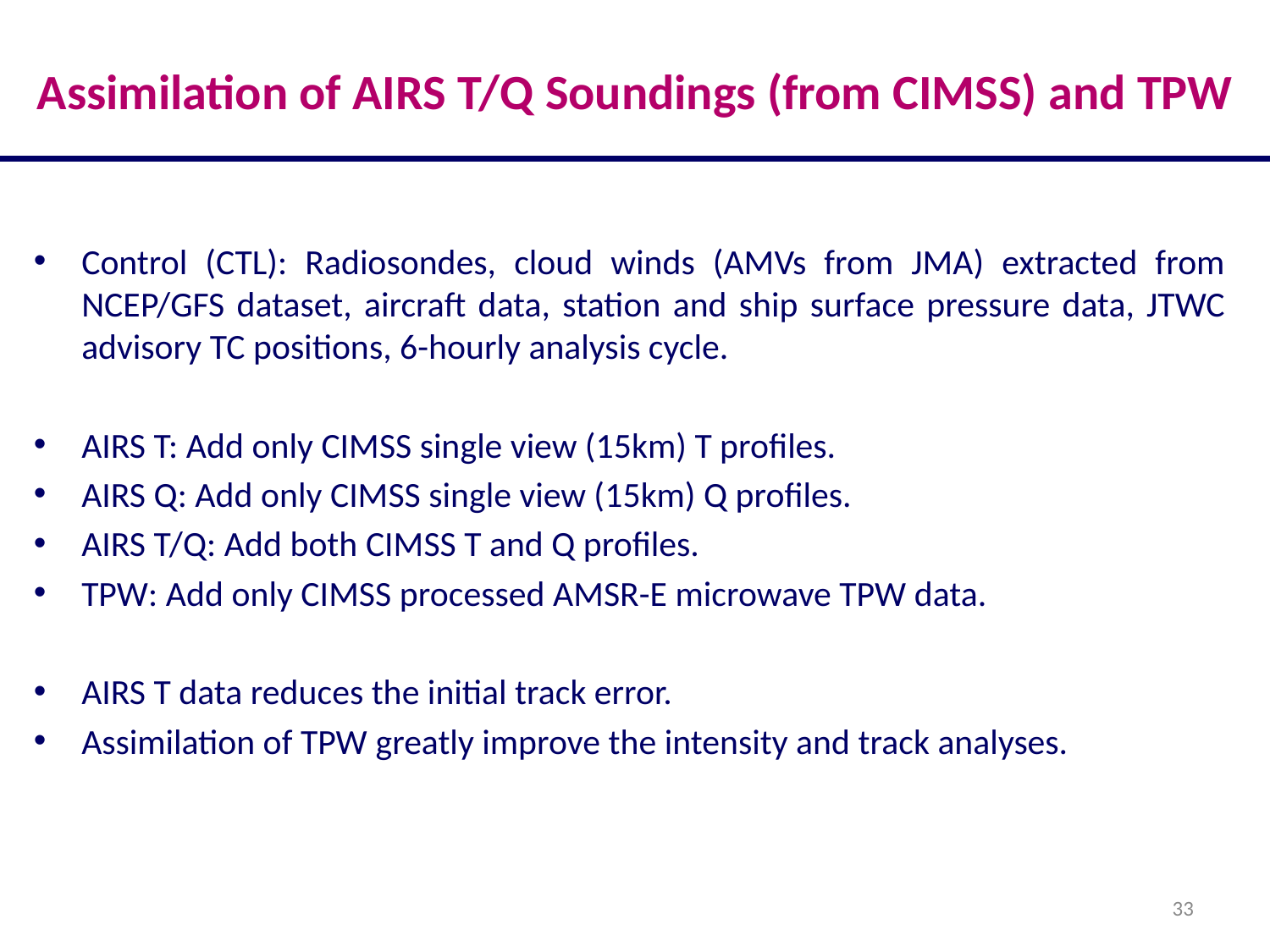

# Assimilation of AIRS T/Q Soundings (from CIMSS) and TPW
Control (CTL): Radiosondes, cloud winds (AMVs from JMA) extracted from NCEP/GFS dataset, aircraft data, station and ship surface pressure data, JTWC advisory TC positions, 6-hourly analysis cycle.

AIRS T: Add only CIMSS single view (15km) T profiles.
AIRS Q: Add only CIMSS single view (15km) Q profiles.
AIRS T/Q: Add both CIMSS T and Q profiles.
TPW: Add only CIMSS processed AMSR-E microwave TPW data.

AIRS T data reduces the initial track error.
Assimilation of TPW greatly improve the intensity and track analyses.
33